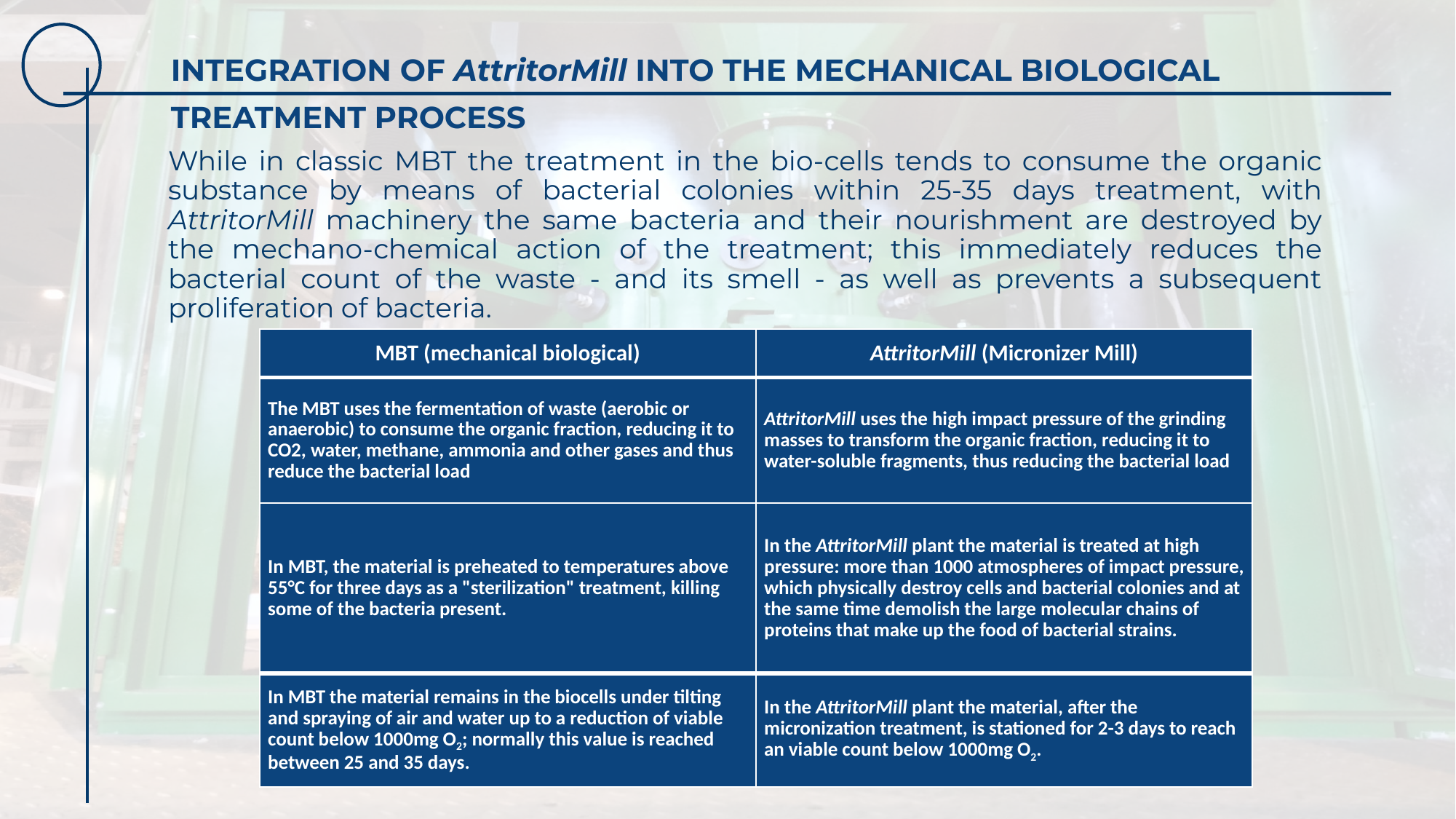

# INTEGRATION OF AttritorMill INTO THE MECHANICAL BIOLOGICAL
TREATMENT PROCESS
While in classic MBT the treatment in the bio-cells tends to consume the organic substance by means of bacterial colonies within 25-35 days treatment, with AttritorMill machinery the same bacteria and their nourishment are destroyed by the mechano-chemical action of the treatment; this immediately reduces the bacterial count of the waste - and its smell - as well as prevents a subsequent proliferation of bacteria.
| MBT (mechanical biological) | AttritorMill (Micronizer Mill) |
| --- | --- |
| The MBT uses the fermentation of waste (aerobic or anaerobic) to consume the organic fraction, reducing it to CO2, water, methane, ammonia and other gases and thus reduce the bacterial load | AttritorMill uses the high impact pressure of the grinding masses to transform the organic fraction, reducing it to water-soluble fragments, thus reducing the bacterial load |
| In MBT, the material is preheated to temperatures above 55°C for three days as a "sterilization" treatment, killing some of the bacteria present. | In the AttritorMill plant the material is treated at high pressure: more than 1000 atmospheres of impact pressure, which physically destroy cells and bacterial colonies and at the same time demolish the large molecular chains of proteins that make up the food of bacterial strains. |
| In MBT the material remains in the biocells under tilting and spraying of air and water up to a reduction of viable count below 1000mg O2; normally this value is reached between 25 and 35 days. | In the AttritorMill plant the material, after the micronization treatment, is stationed for 2-3 days to reach an viable count below 1000mg O2. |
6